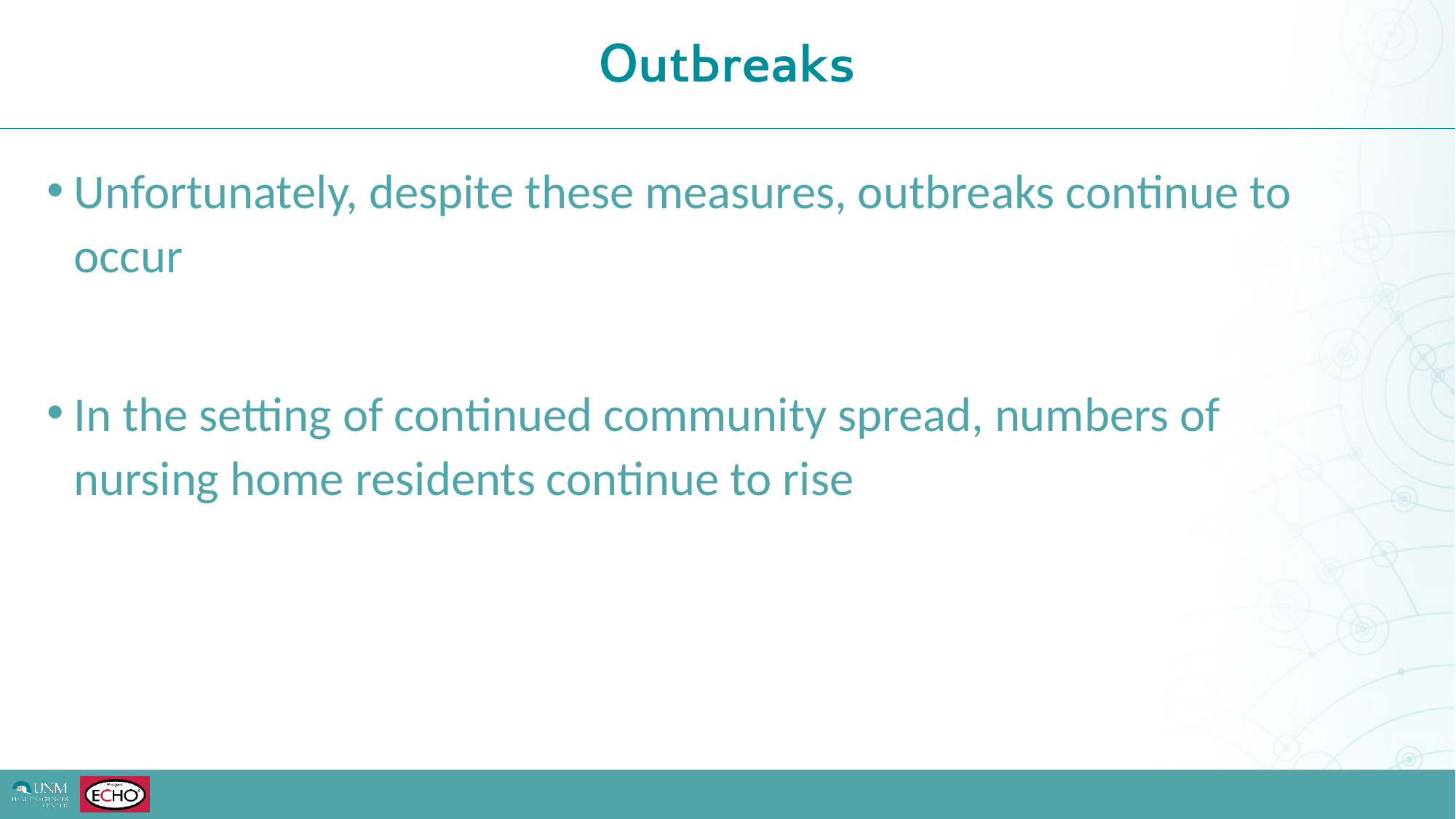

Outbreaks
Unfortunately, despite these measures, outbreaks continue to occur

In the setting of continued community spread, numbers of nursing home residents continue to rise